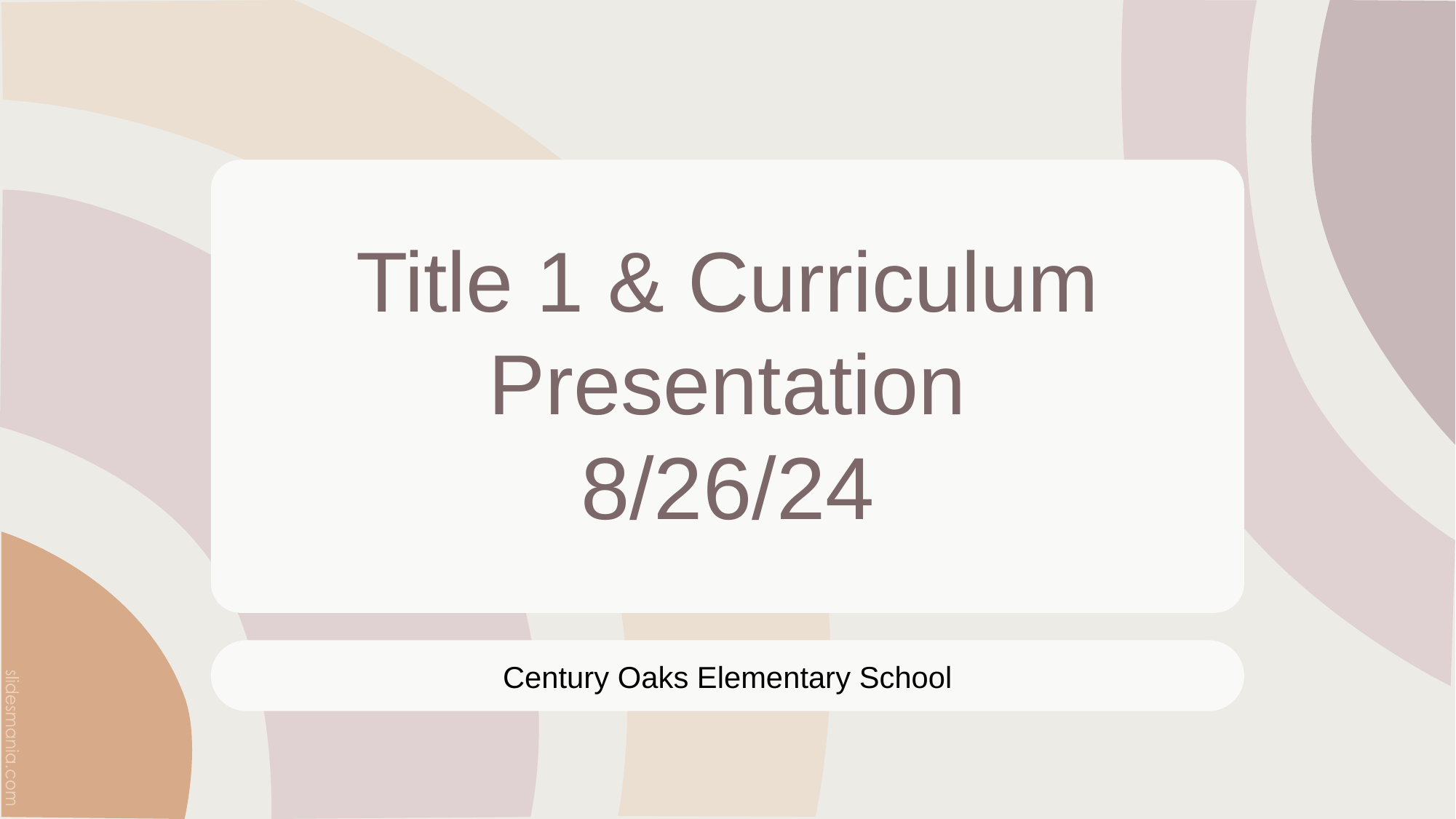

# Title 1 & Curriculum Presentation
8/26/24

Century Oaks Elementary School